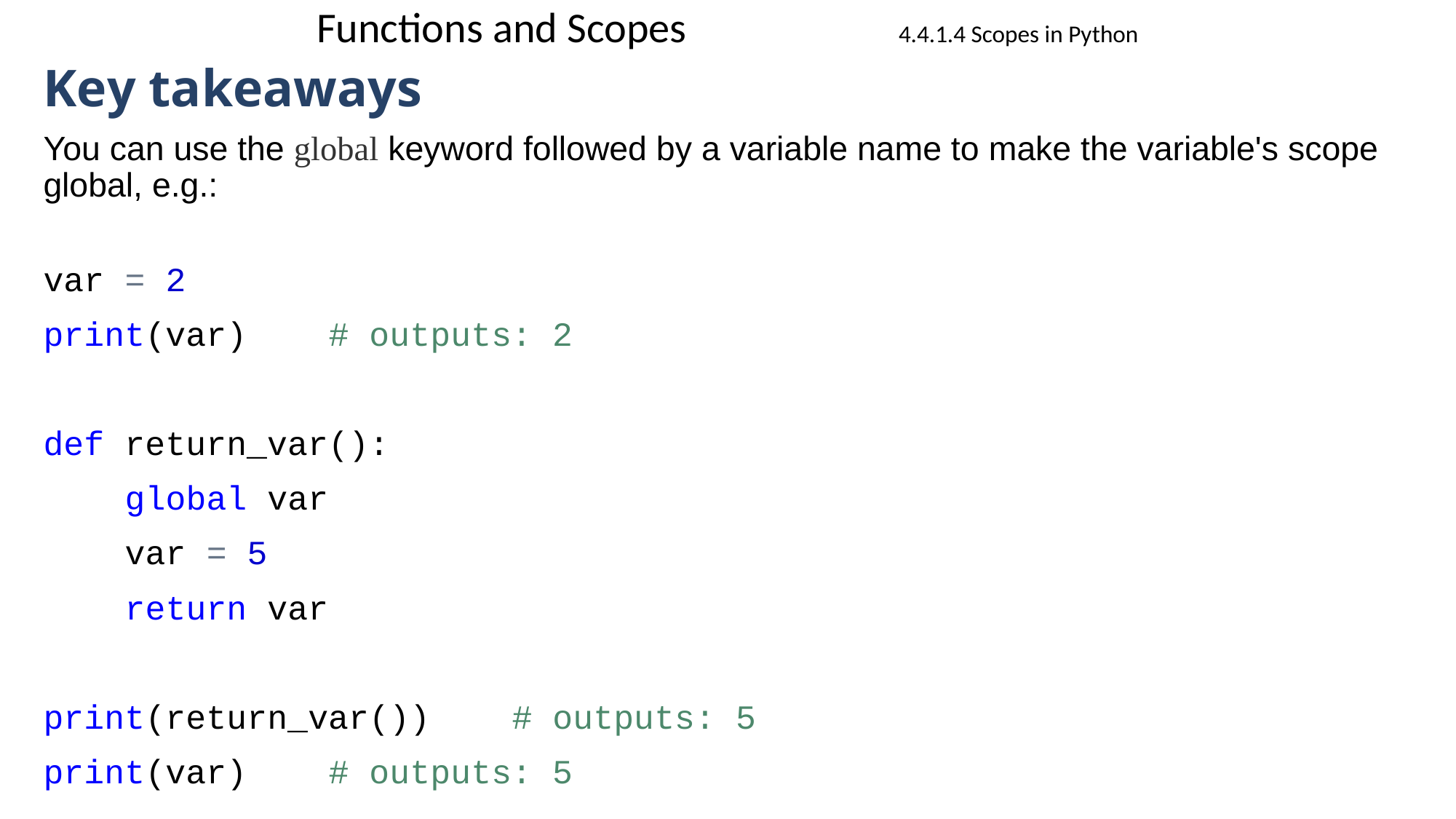

# Functions and Scopes                      4.4.1.4 Scopes in Python
Key takeaways
You can use the global keyword followed by a variable name to make the variable's scope global, e.g.:

var = 2
print(var)    # outputs: 2

def return_var():
    global var
    var = 5
    return var

print(return_var())    # outputs: 5
print(var)    # outputs: 5